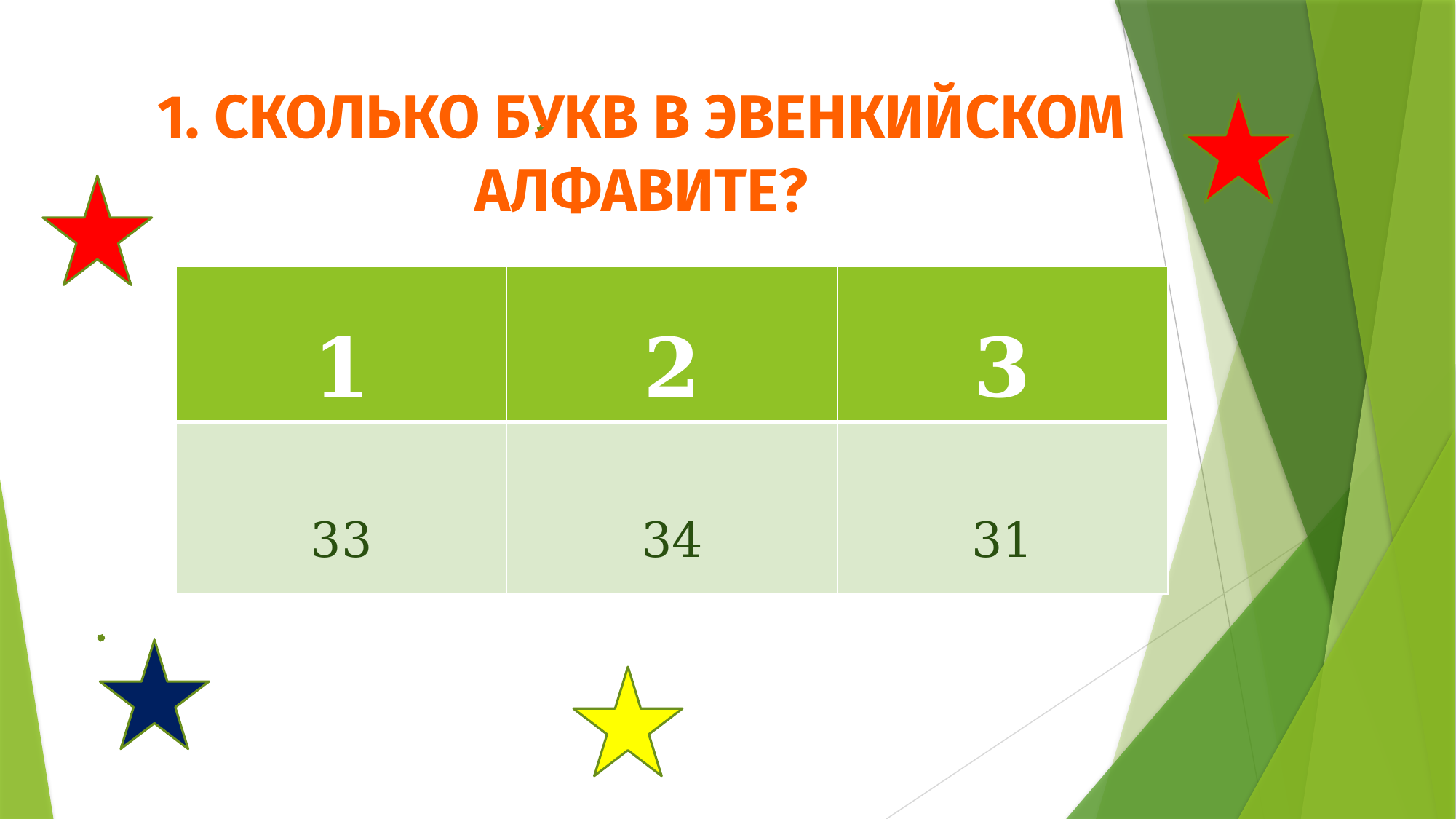

1. Сколько букв в эвенкийском алфавите?

| 1 | 2 | 3 |
| --- | --- | --- |
| 33 | 34 | 31 |